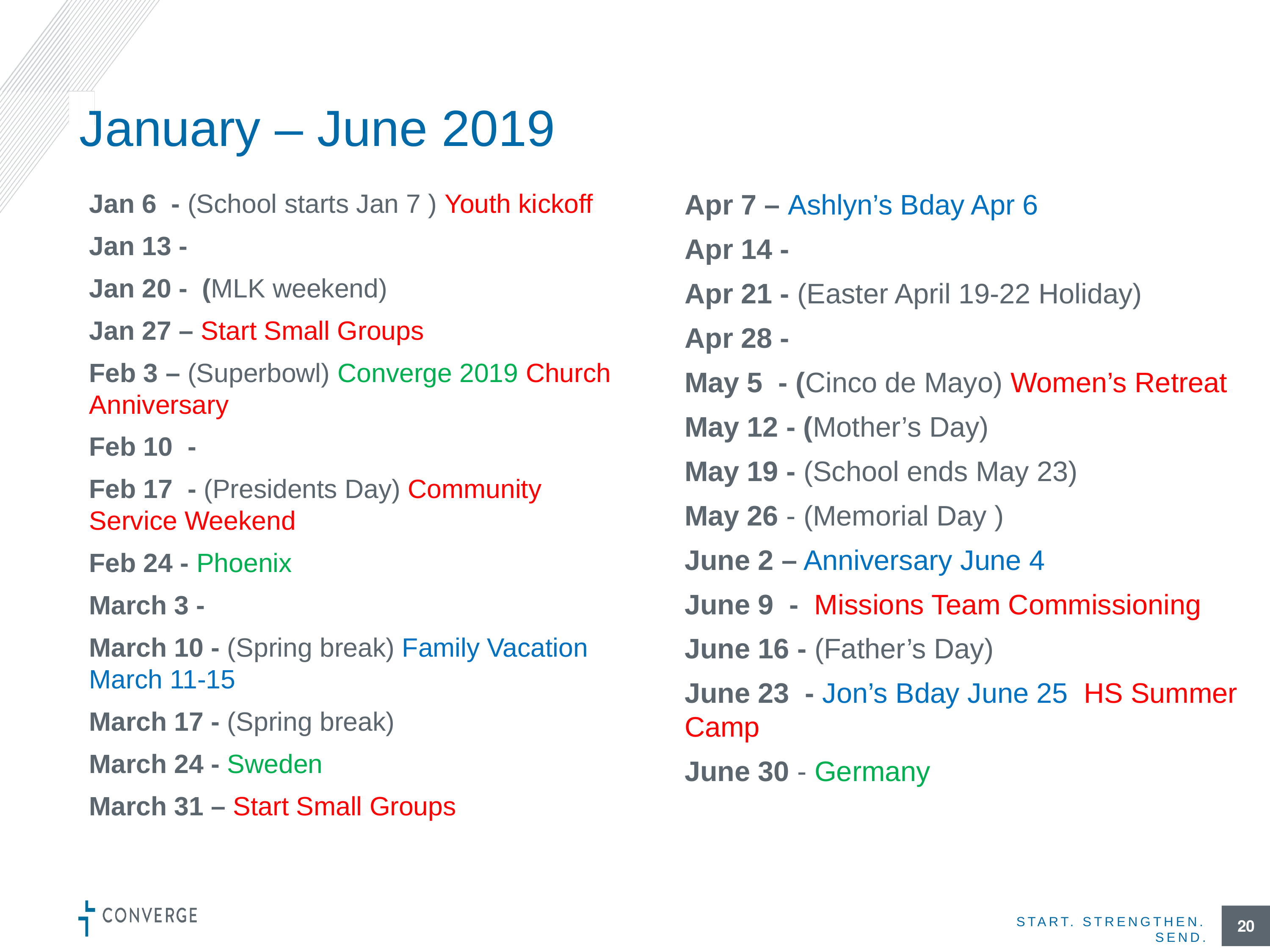

# January – June 2019
Apr 7 – Ashlyn’s Bday Apr 6
Apr 14 -
Apr 21 - (Easter April 19-22 Holiday)
Apr 28 -
May 5  - (Cinco de Mayo) Women’s Retreat
May 12 - (Mother’s Day)
May 19 - (School ends May 23)
May 26 - (Memorial Day )
June 2 – Anniversary June 4
June 9  -  Missions Team Commissioning
June 16 - (Father’s Day)
June 23  - Jon’s Bday June 25  HS Summer Camp
June 30 - Germany

Jan 6  - (School starts Jan 7 ) Youth kickoff
Jan 13 -
Jan 20 -  (MLK weekend)
Jan 27 – Start Small Groups
Feb 3 – (Superbowl) Converge 2019 Church Anniversary
Feb 10  -
Feb 17  - (Presidents Day) Community Service Weekend
Feb 24 - Phoenix
March 3 -
March 10 - (Spring break) Family Vacation March 11-15
March 17 - (Spring break)
March 24 - Sweden
March 31 – Start Small Groups

20